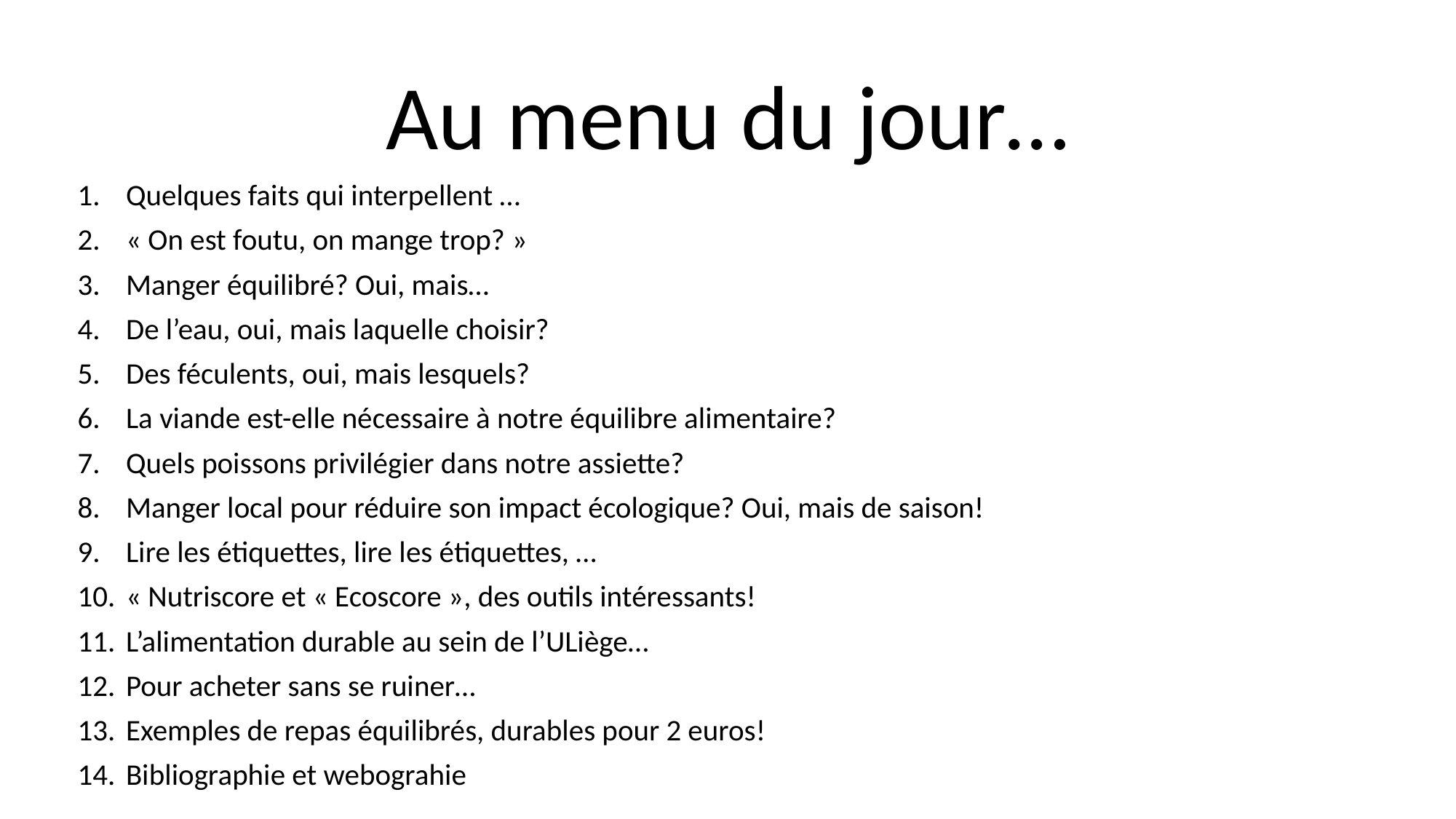

# Au menu du jour…
Quelques faits qui interpellent …
« On est foutu, on mange trop? »
Manger équilibré? Oui, mais…
De l’eau, oui, mais laquelle choisir?
Des féculents, oui, mais lesquels?
La viande est-elle nécessaire à notre équilibre alimentaire?
Quels poissons privilégier dans notre assiette?
Manger local pour réduire son impact écologique? Oui, mais de saison!
Lire les étiquettes, lire les étiquettes, …
« Nutriscore et « Ecoscore », des outils intéressants!
L’alimentation durable au sein de l’ULiège…
Pour acheter sans se ruiner…
Exemples de repas équilibrés, durables pour 2 euros!
Bibliographie et webograhie